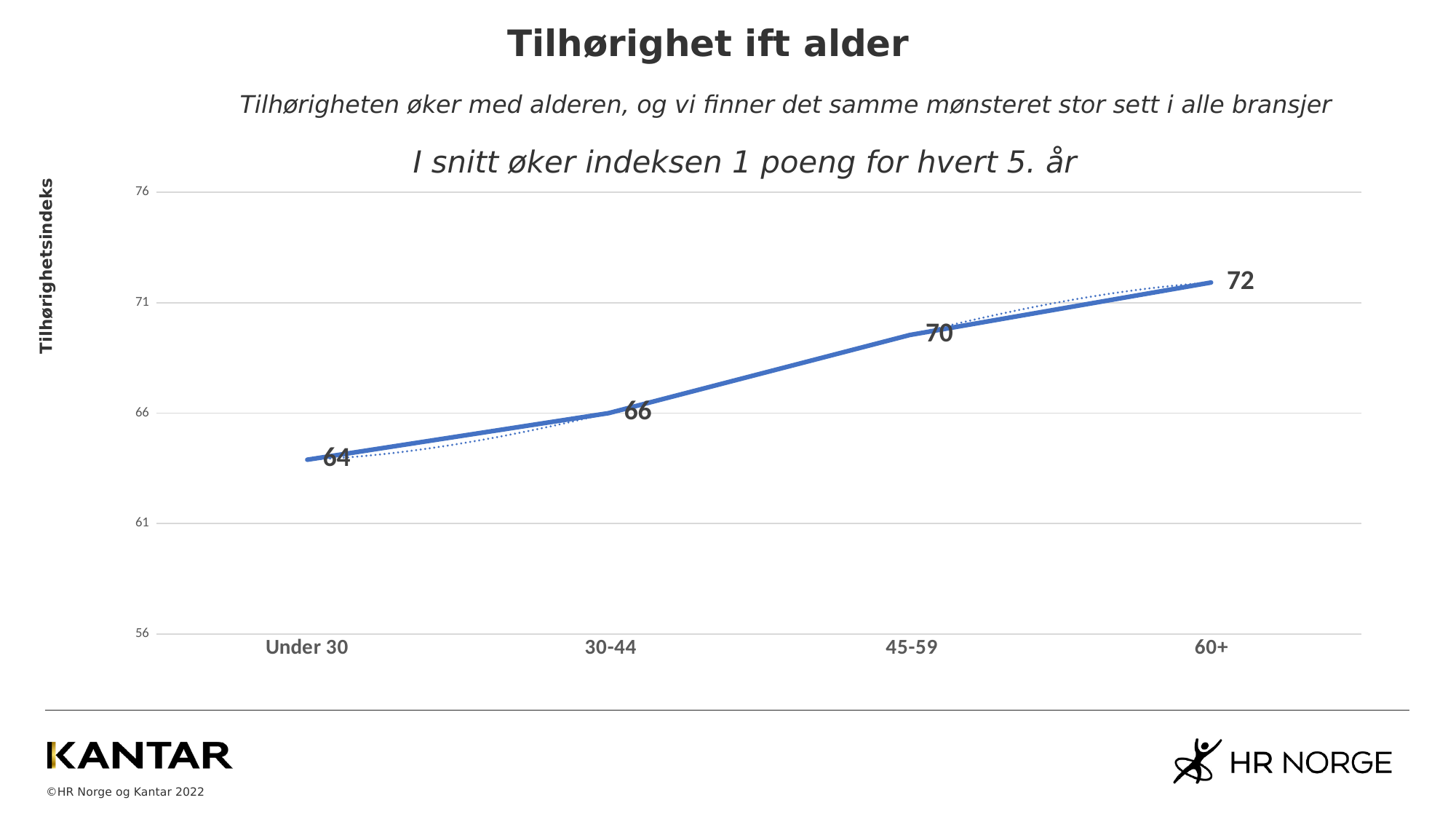

Tilhørighet ift alder
Tilhørigheten øker med alderen, og vi finner det samme mønsteret stor sett i alle bransjer
I snitt øker indeksen 1 poeng for hvert 5. år

### Chart

| Category |  |
|---|---|
| Under 30 | 63.88888888888891 |
|  30-44 | 65.99616858237549 |
|  45-59 | 69.5364238410595 |
| 60+ | 71.91235059760949 |
Tilhørighetsindeks